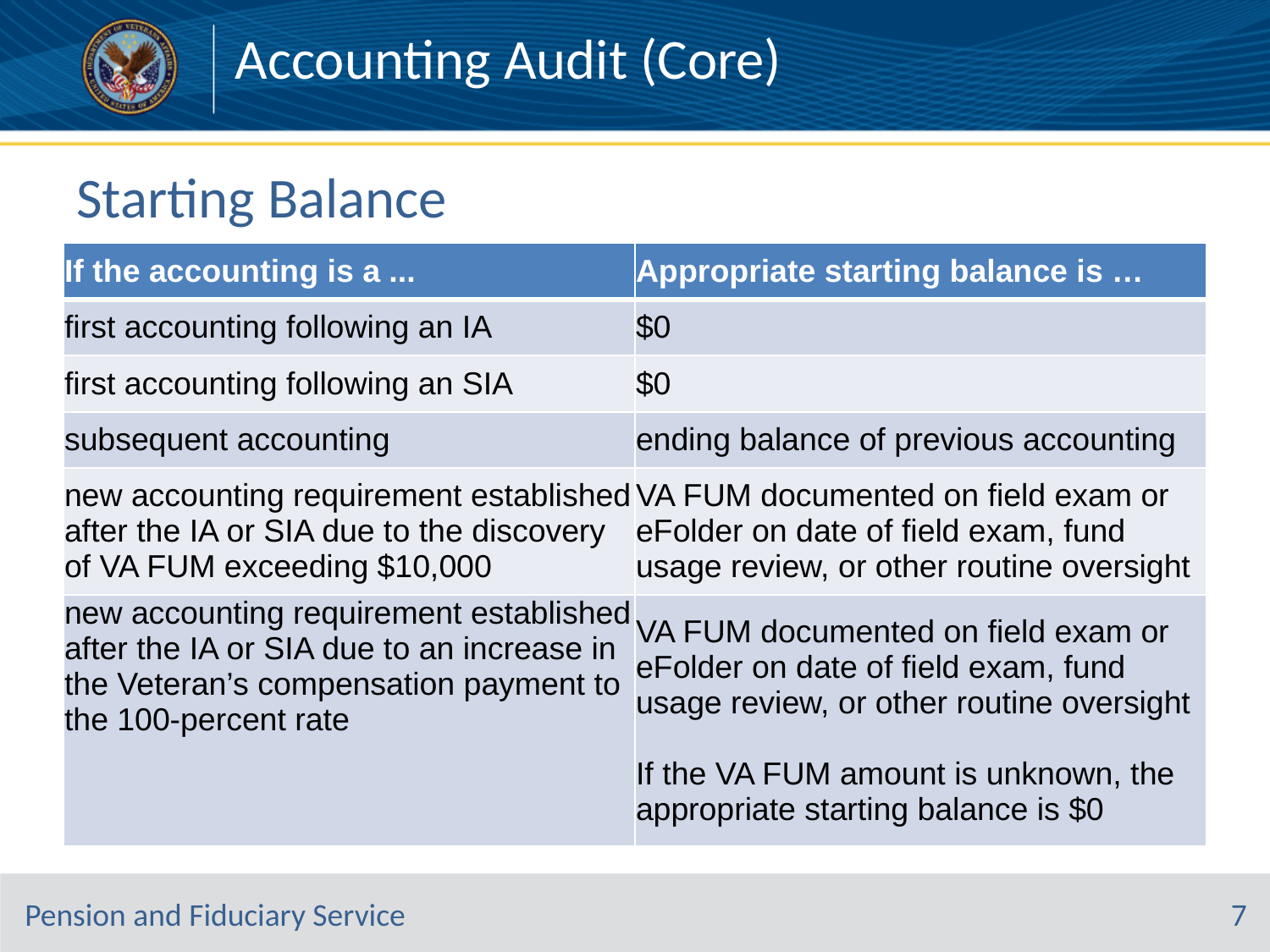

Accounting Audit (Core)
# Starting Balance
| If the accounting is a ... | Appropriate starting balance is … |
| --- | --- |
| first accounting following an IA | $0 |
| first accounting following an SIA | $0 |
| subsequent accounting | ending balance of previous accounting |
| new accounting requirement established after the IA or SIA due to the discovery of VA FUM exceeding $10,000 | VA FUM documented on field exam or eFolder on date of field exam, fund usage review, or other routine oversight |
| new accounting requirement established after the IA or SIA due to an increase in the Veteran’s compensation payment to the 100-percent rate | VA FUM documented on field exam or eFolder on date of field exam, fund usage review, or other routine oversight   If the VA FUM amount is unknown, the appropriate starting balance is $0 |
7